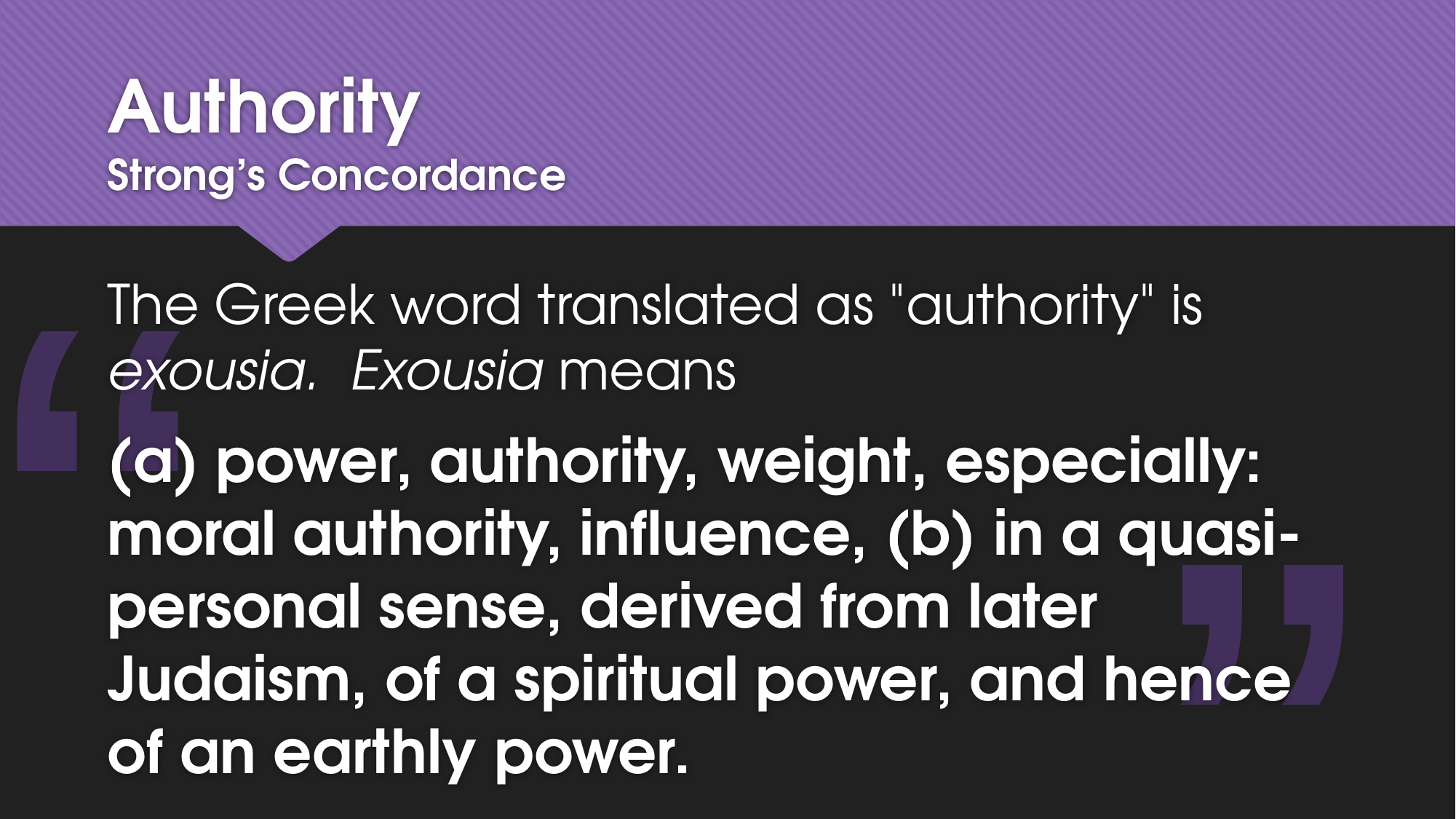

# Authority Strong’s Concordance
“
The Greek word translated as "authority" is exousia.  Exousia means
(a) power, authority, weight, especially: moral authority, influence, (b) in a quasi-personal sense, derived from later Judaism, of a spiritual power, and hence of an earthly power.
”